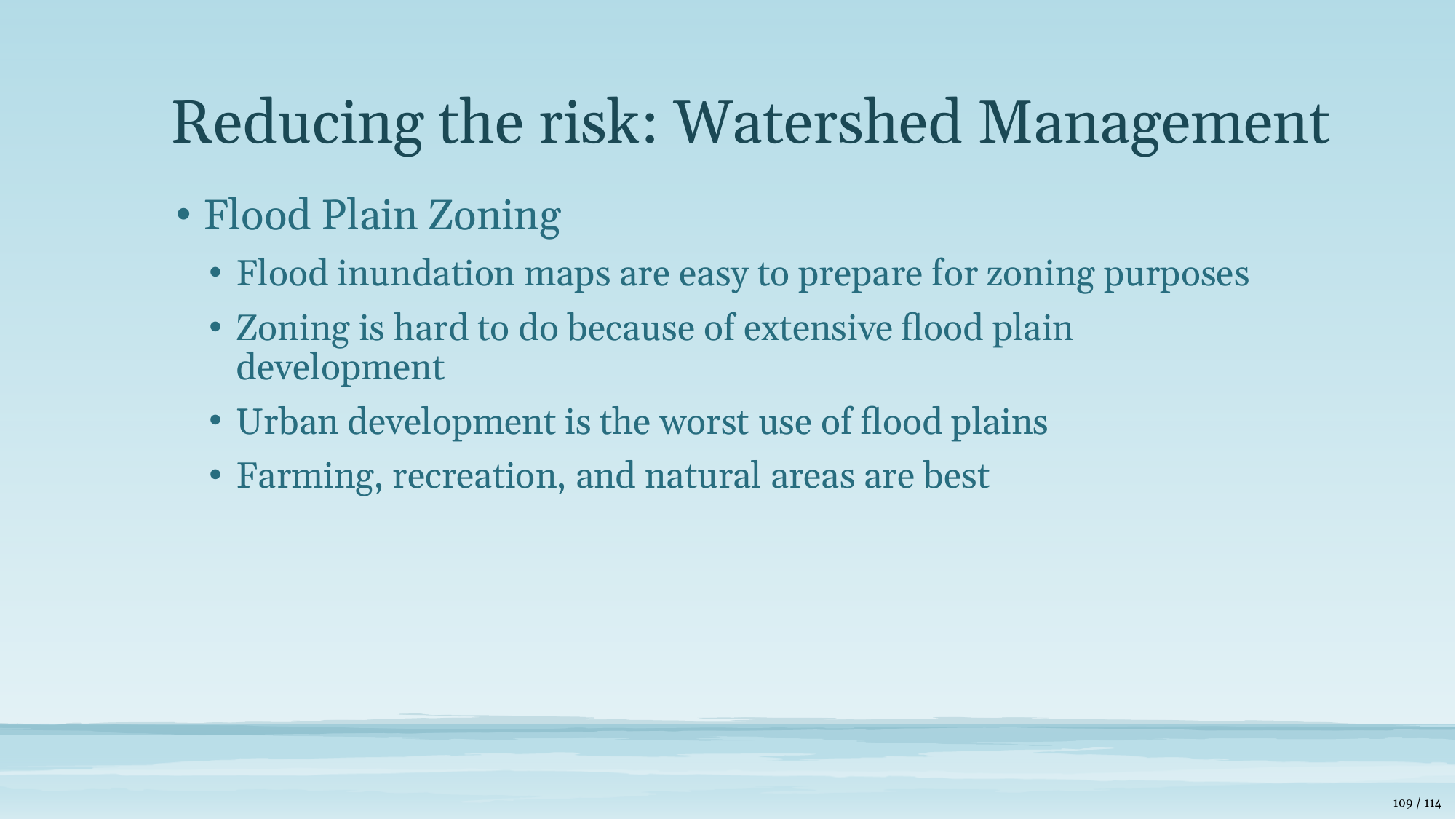

# Reducing the risk: Watershed Management
Flood Plain Zoning
Flood inundation maps are easy to prepare for zoning purposes
Zoning is hard to do because of extensive flood plain development
Urban development is the worst use of flood plains
Farming, recreation, and natural areas are best
109 / 114